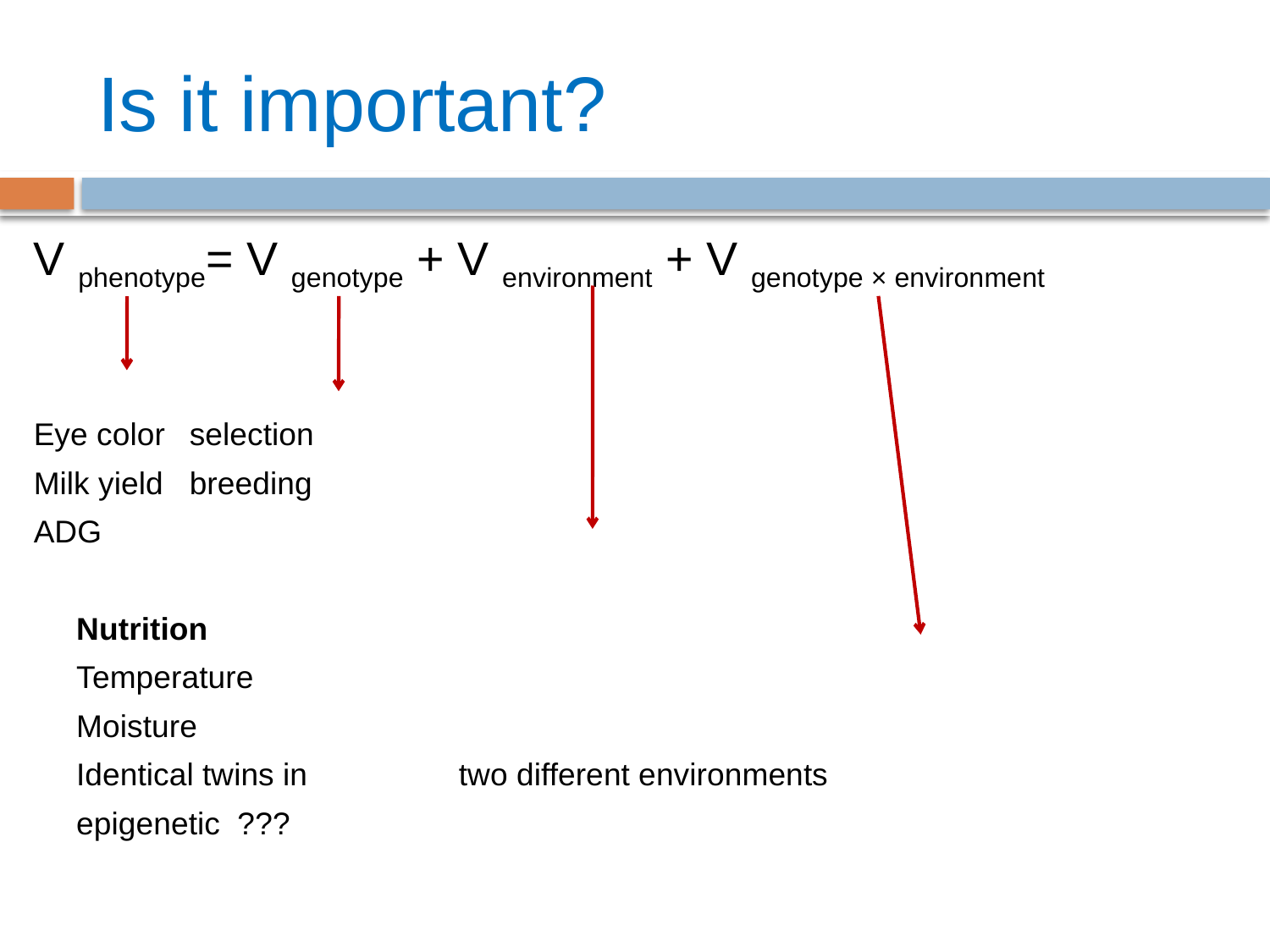

# Is it important?
V phenotype= V genotype + V environment + V genotype × environment

Eye color	selection
Milk yield	breeding
ADG

					Nutrition
					Temperature
					Moisture
								Identical twins in 							     two different environments
								epigenetic  ???